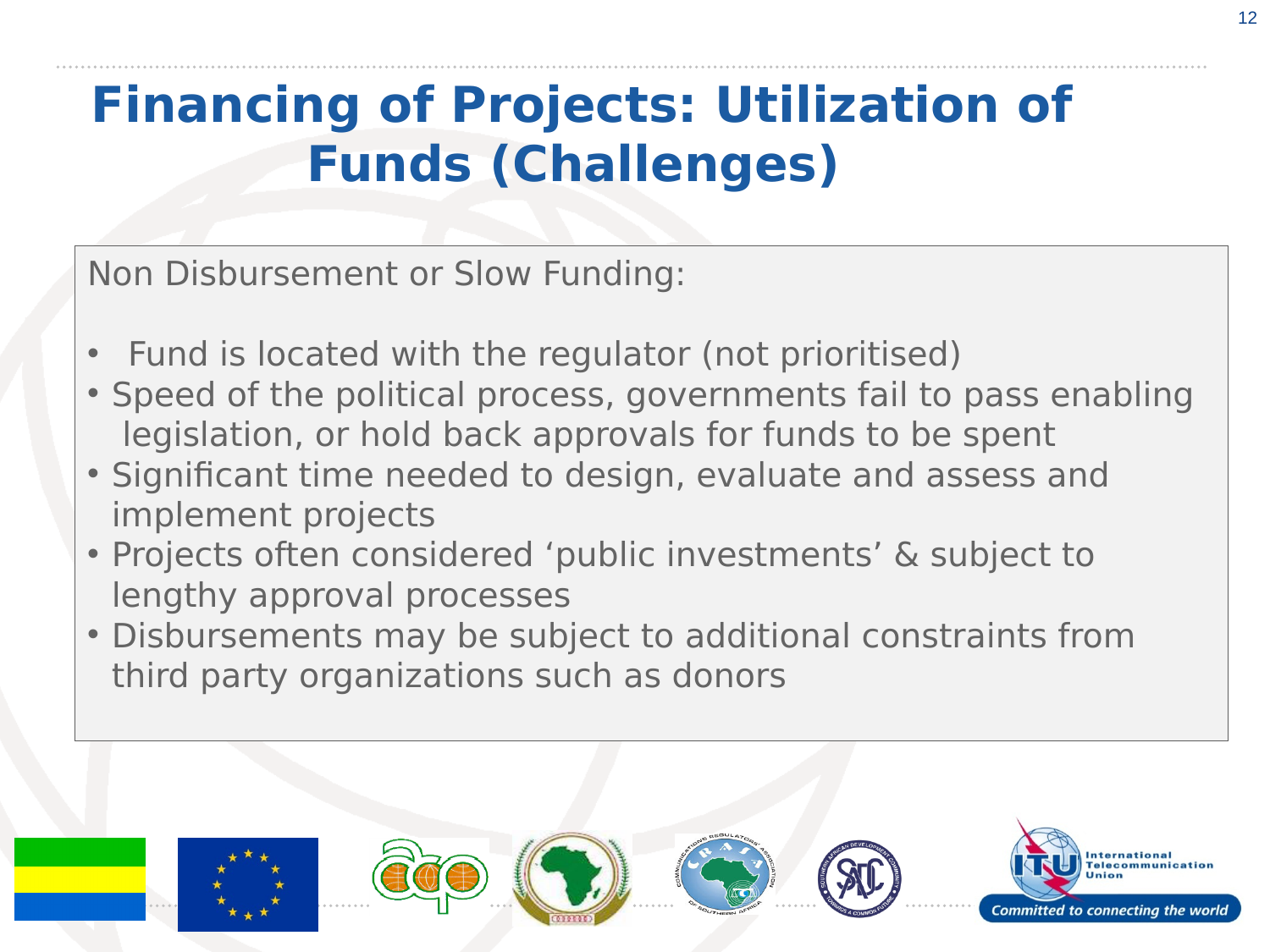

12
# Financing of Projects: Utilization of Funds (Challenges)
Non Disbursement or Slow Funding:

 Fund is located with the regulator (not prioritised)
Speed of the political process, governments fail to pass enabling   legislation, or hold back approvals for funds to be spent
Significant time needed to design, evaluate and assess and implement projects
Projects often considered ‘public investments’ & subject to lengthy approval processes
Disbursements may be subject to additional constraints from third party organizations such as donors